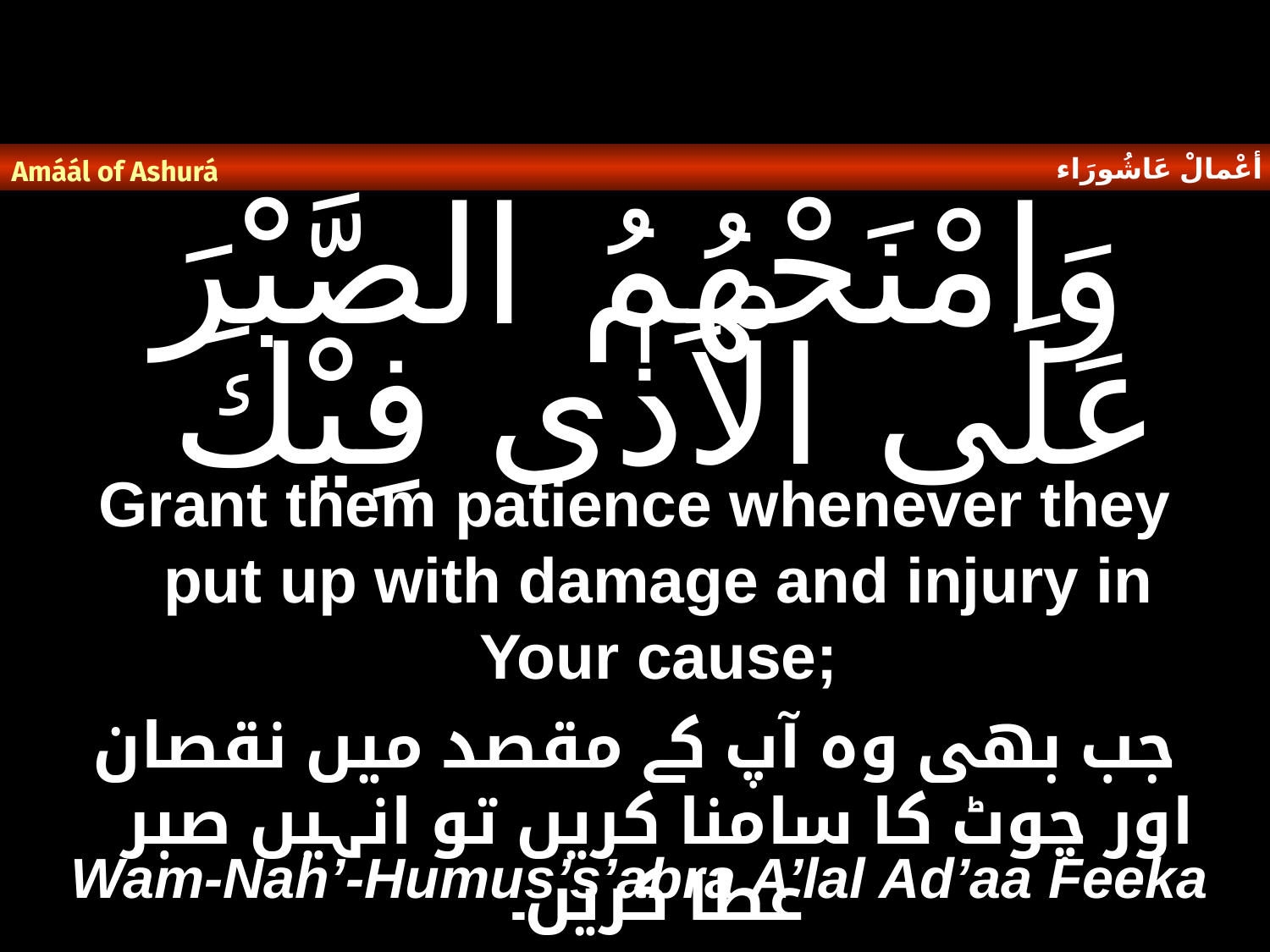

أعْمالْ عَاشُورَاء
Amáál of Ashurá
# وَامْنَحْهُمُ الصَّبْرَ عَلَى الْاَذٰى فِيْكَ
Grant them patience whenever they put up with damage and injury in Your cause;
جب بھی وہ آپ کے مقصد میں نقصان اور چوٹ کا سامنا کریں تو انہیں صبر عطا کریں۔

Wam-Nah’-Humus’s’abra A’lal Ad’aa Feeka